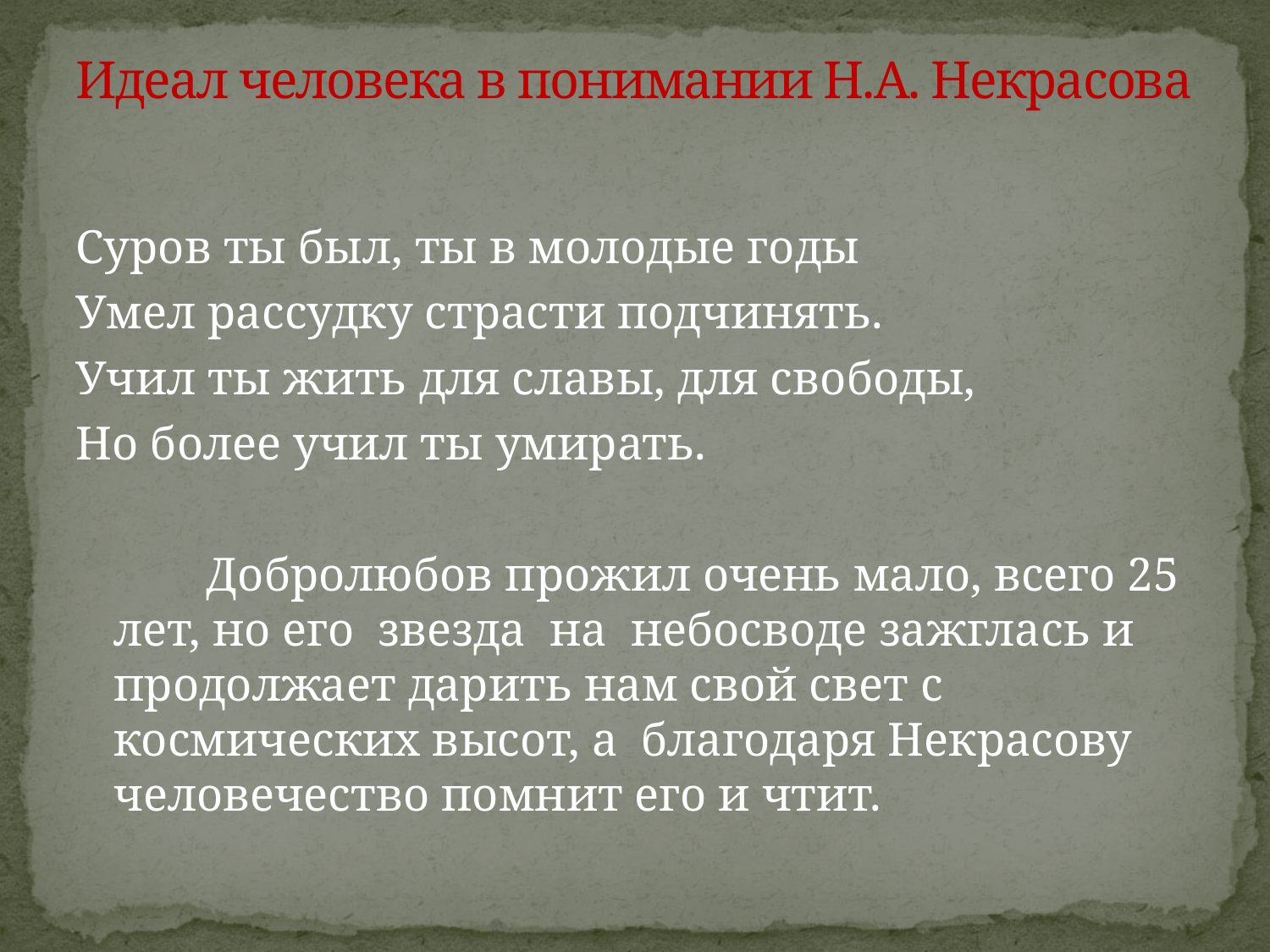

# Идеал человека в понимании Н.А. Некрасова
Суров ты был, ты в молодые годы
Умел рассудку страсти подчинять.
Учил ты жить для славы, для свободы,
Но более учил ты умирать.

           Добролюбов прожил очень мало, всего 25 лет, но его  звезда  на  небосводе зажглась и продолжает дарить нам свой свет с космических высот, а  благодаря Некрасову человечество помнит его и чтит.